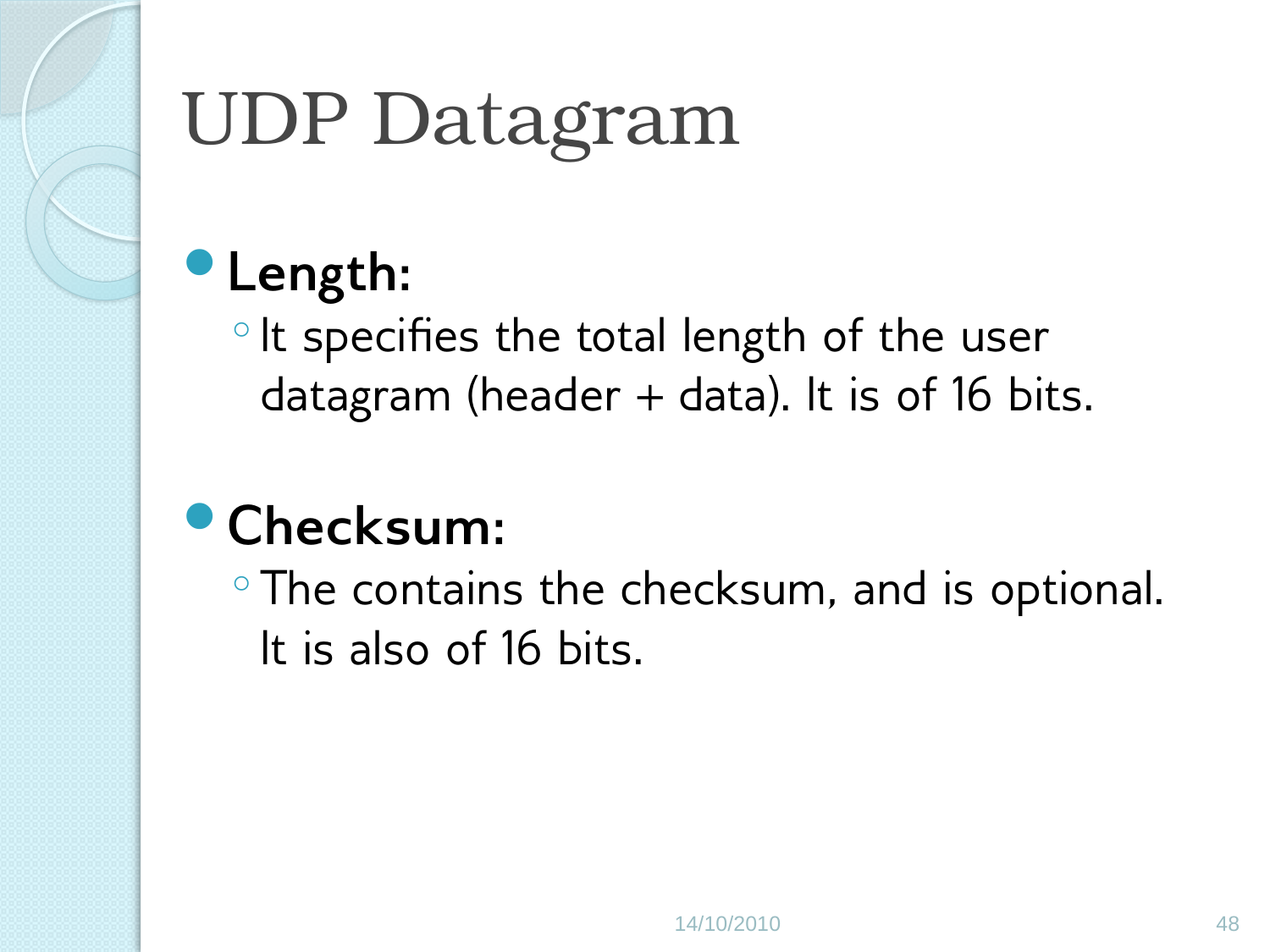

# UDP Datagram
Length:
It specifies the total length of the user datagram (header + data). It is of 16 bits.

Checksum:
The contains the checksum, and is optional. It is also of 16 bits.
14/10/2010
48